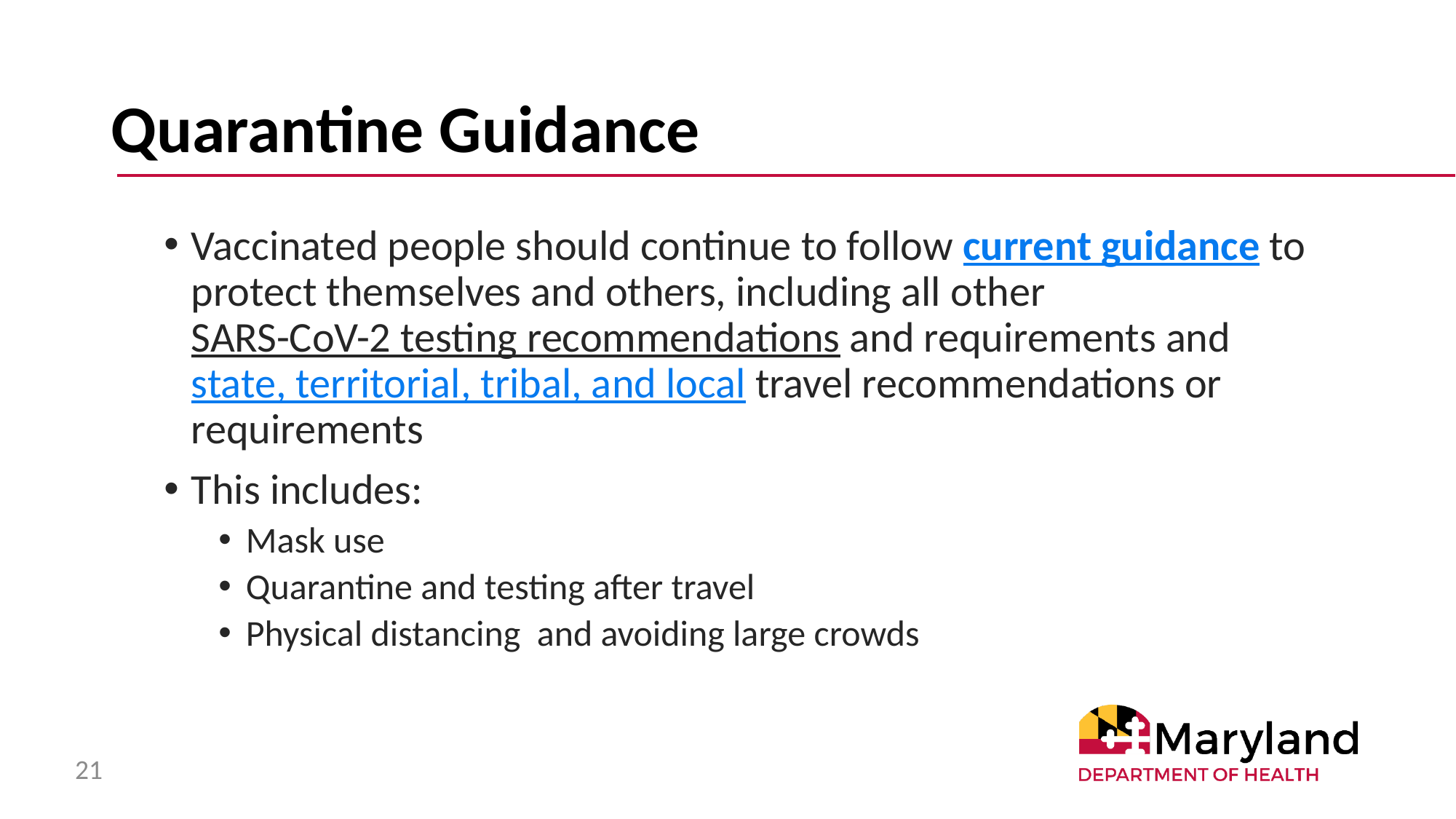

# Quarantine Guidance
Vaccinated people should continue to follow current guidance to protect themselves and others, including all other SARS-CoV-2 testing recommendations and requirements and state, territorial, tribal, and local travel recommendations or requirements
This includes:
Mask use
Quarantine and testing after travel
Physical distancing  and avoiding large crowds

21